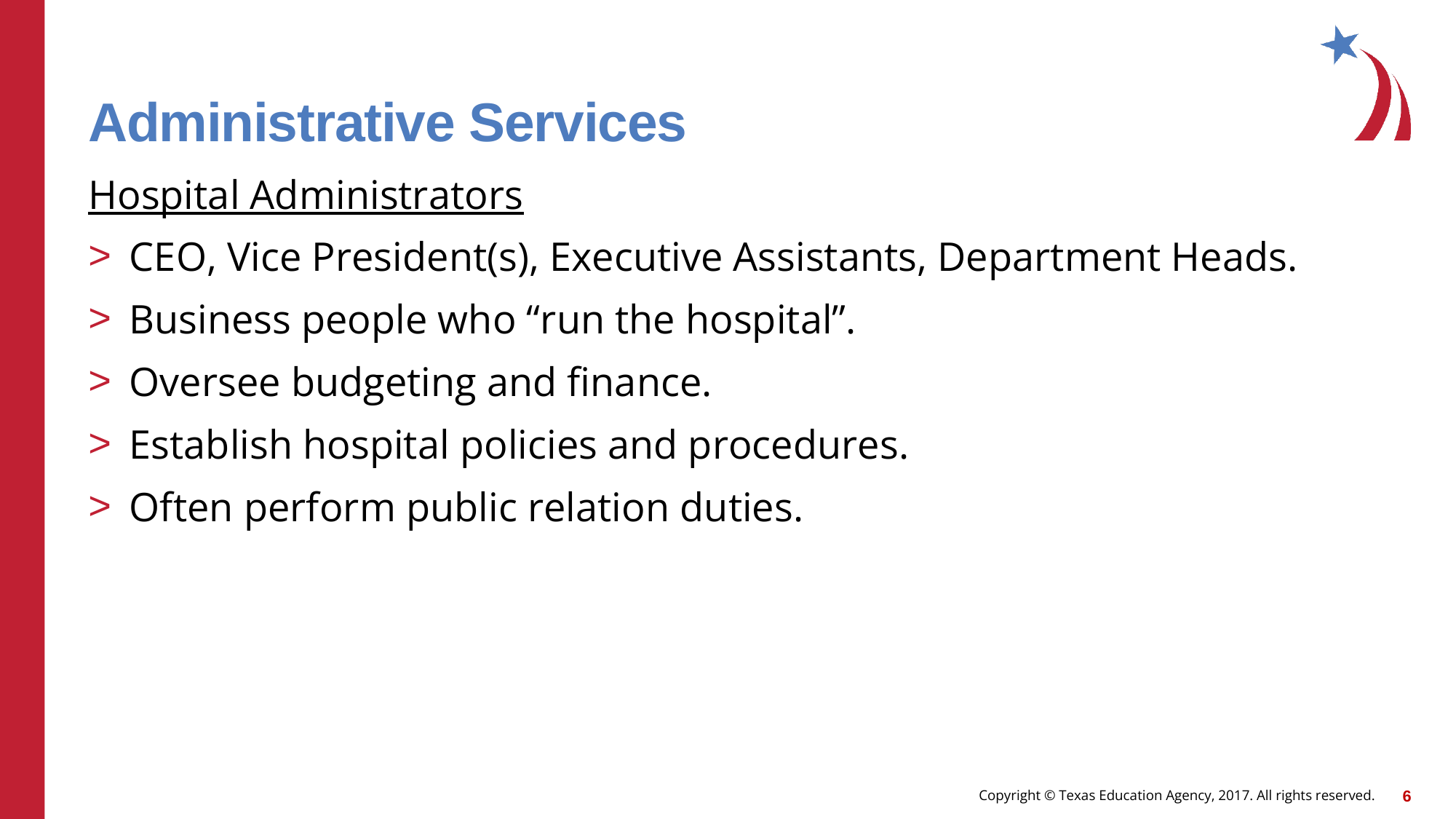

# Administrative Services
Hospital Administrators
CEO, Vice President(s), Executive Assistants, Department Heads.
Business people who “run the hospital”.
Oversee budgeting and finance.
Establish hospital policies and procedures.
Often perform public relation duties.